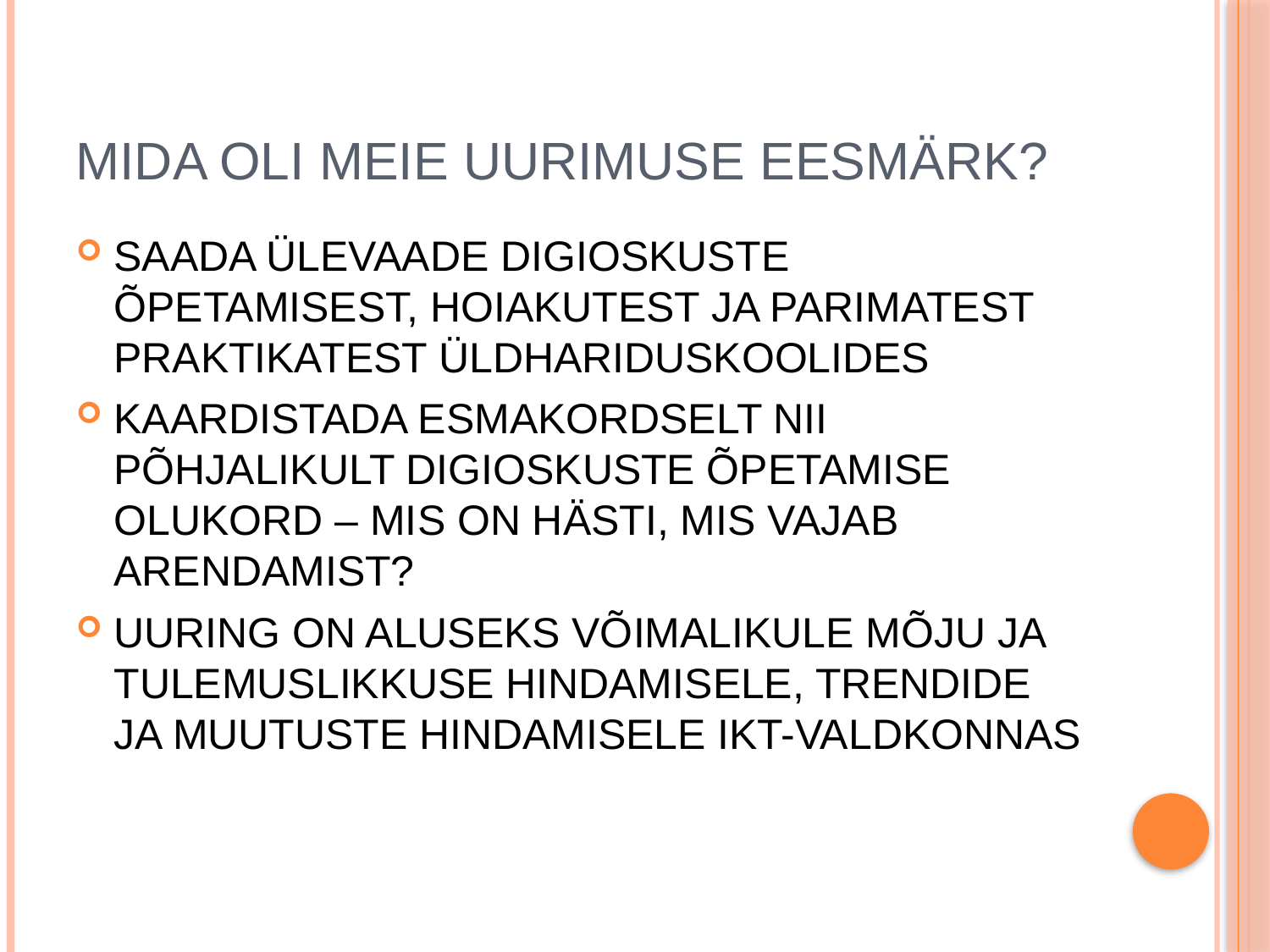

# Mida oli meie uurimuse eesmärk?
Saada ülevaade digioskuste õpetamisest, hoiakutest ja parimatest praktikatest üldhariduskoolides
Kaardistada esmakordselt nii põhjalikult digioskuste õpetamise olukord – mis on hästi, mis vajab arendamist?
Uuring on aluseks võimalikule mõju ja tulemuslikkuse hindamisele, trendide ja muutuste hindamisele IKT-valdkonnas